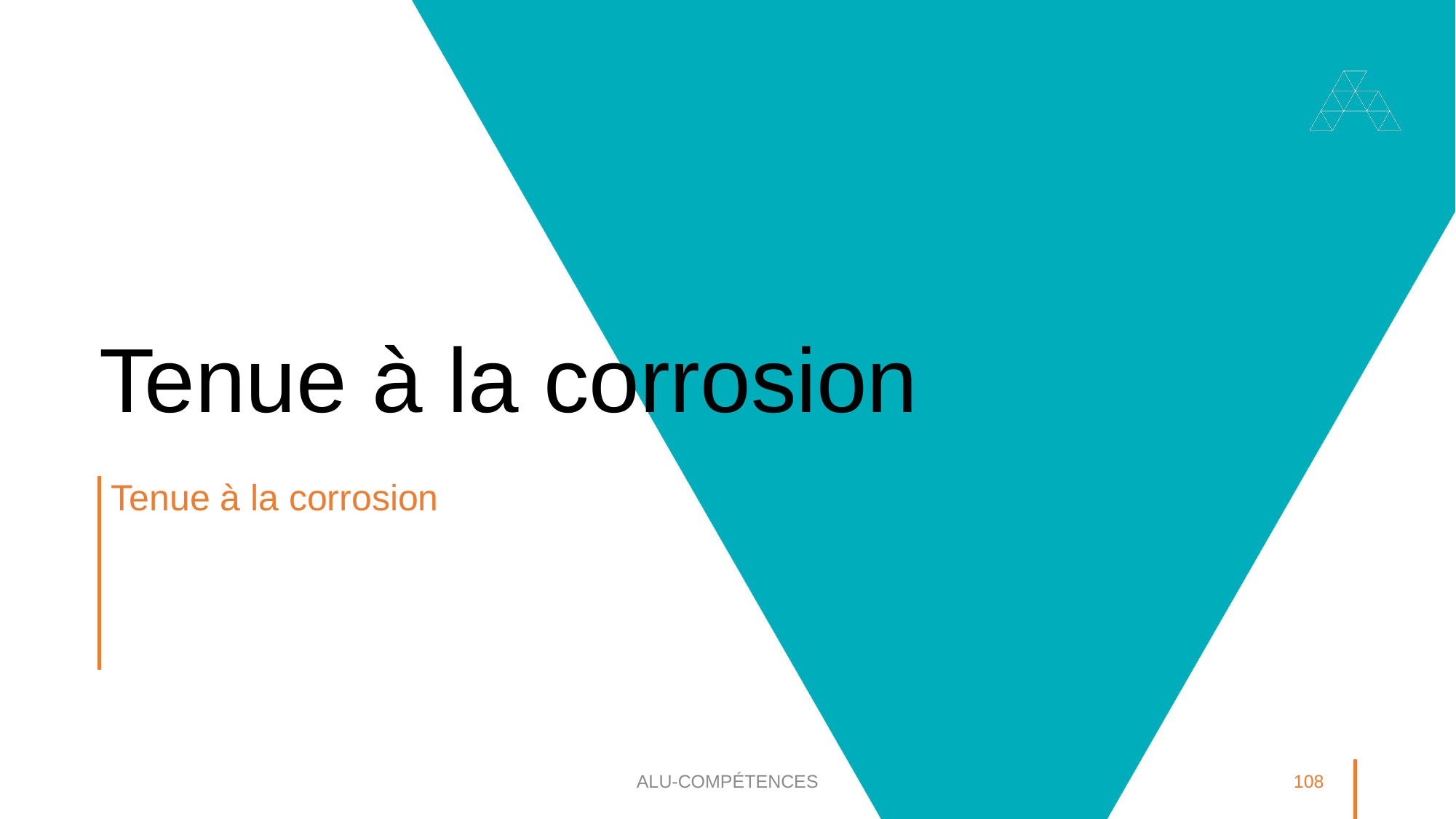

# Tenue à la corrosion
Tenue à la corrosion
ALU-COMPÉTENCES
108